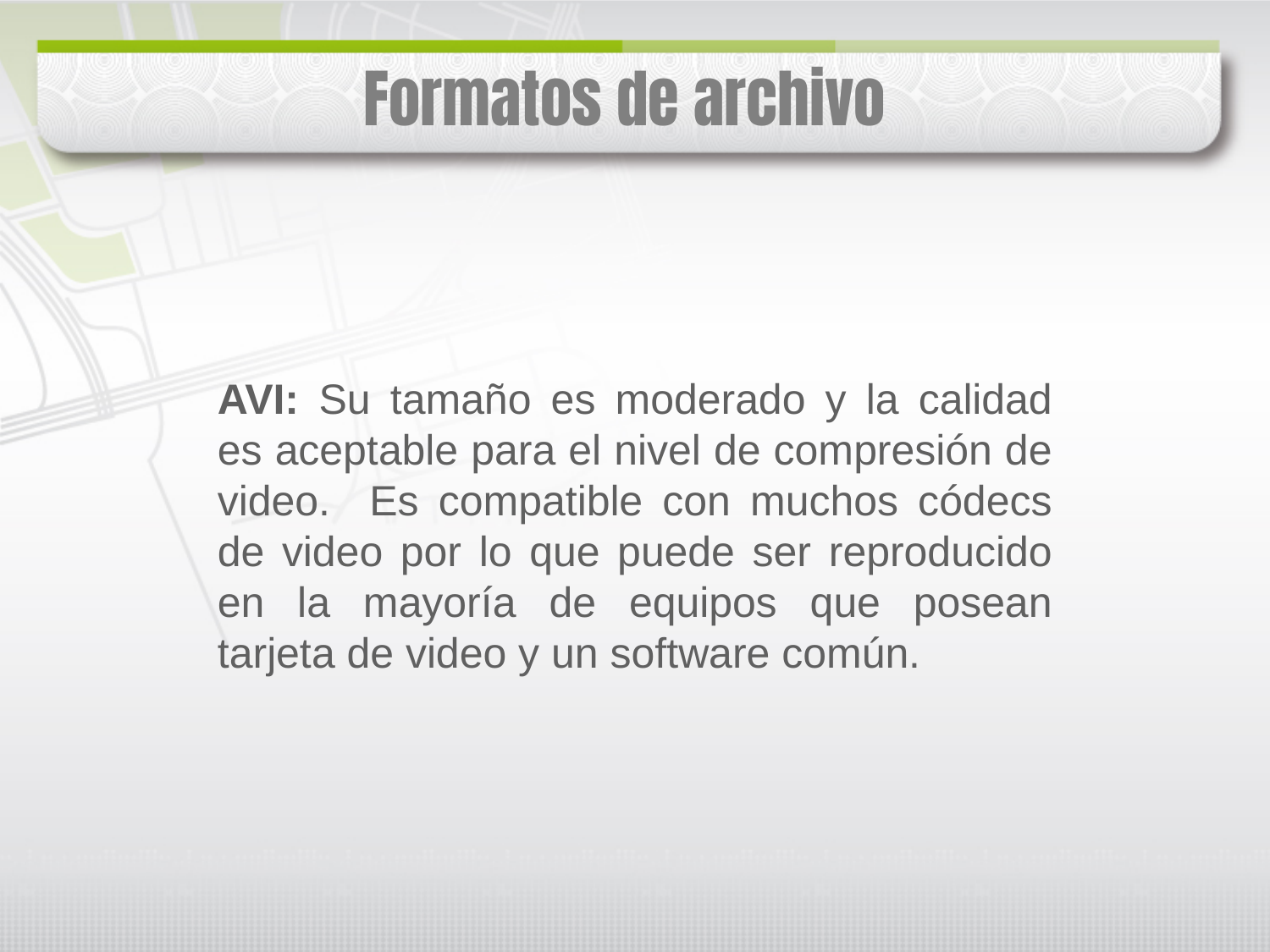

# Formatos de archivo
AVI: Su tamaño es moderado y la calidad es aceptable para el nivel de compresión de video.  Es compatible con muchos códecs de video por lo que puede ser reproducido en la mayoría de equipos que posean tarjeta de video y un software común.